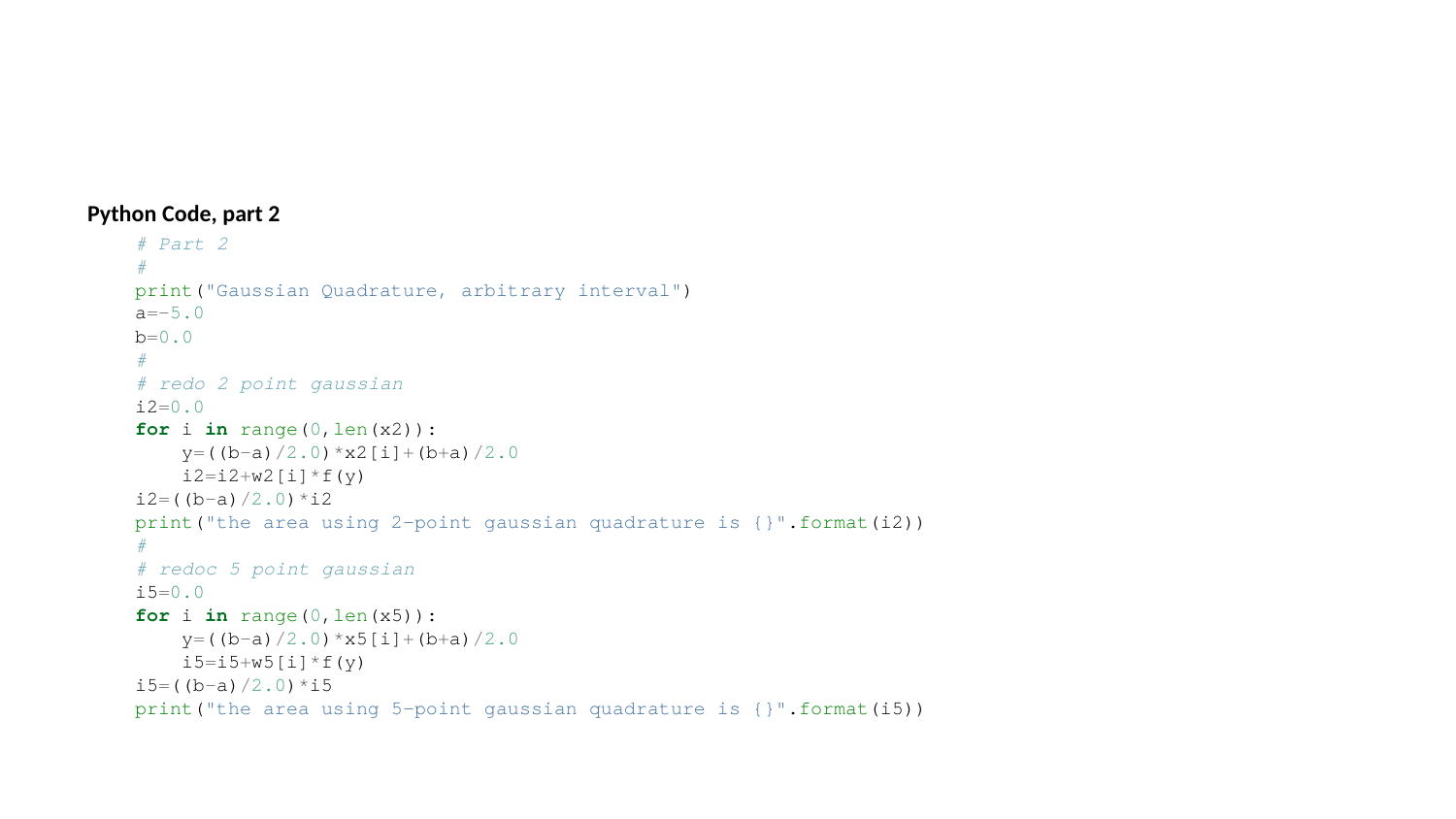

Python Code, part 2
# Part 2 # print("Gaussian Quadrature, arbitrary interval") a=-5.0 b=0.0 # # redo 2 point gaussian i2=0.0 for i in range(0,len(x2)): y=((b-a)/2.0)*x2[i]+(b+a)/2.0 i2=i2+w2[i]*f(y) i2=((b-a)/2.0)*i2 print("the area using 2-point gaussian quadrature is {}".format(i2)) # # redoc 5 point gaussian i5=0.0 for i in range(0,len(x5)): y=((b-a)/2.0)*x5[i]+(b+a)/2.0 i5=i5+w5[i]*f(y) i5=((b-a)/2.0)*i5 print("the area using 5-point gaussian quadrature is {}".format(i5))